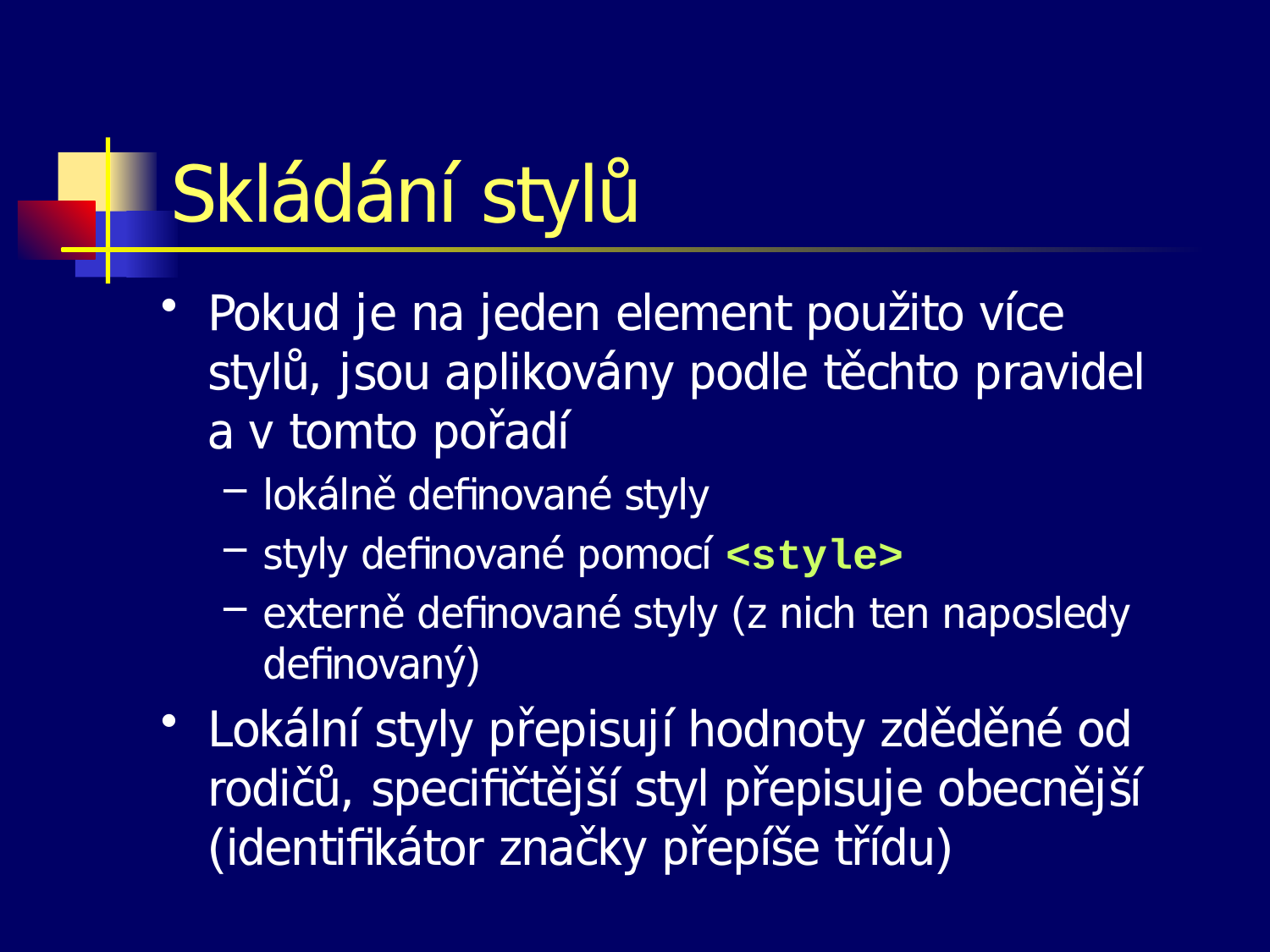

# Skládání stylů
Pokud je na jeden element použito více stylů, jsou aplikovány podle těchto pravidel a v tomto pořadí
lokálně definované styly
styly definované pomocí <style>
externě definované styly (z nich ten naposledy definovaný)
Lokální styly přepisují hodnoty zděděné od rodičů, specifičtější styl přepisuje obecnější (identifikátor značky přepíše třídu)